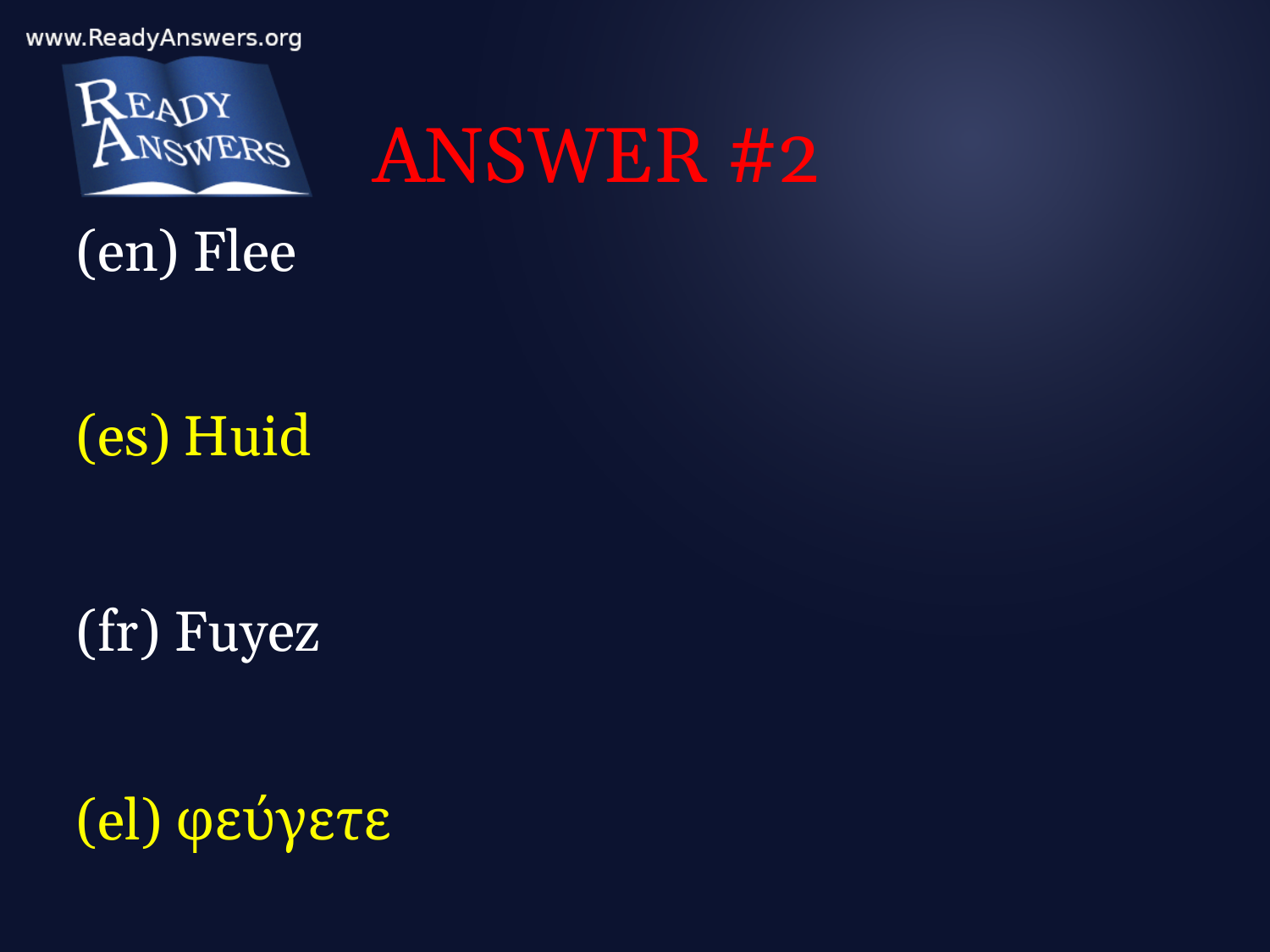

# ANSWER #2
(en) Flee
(es) Huid
(fr) Fuyez
(el) φεύγετε